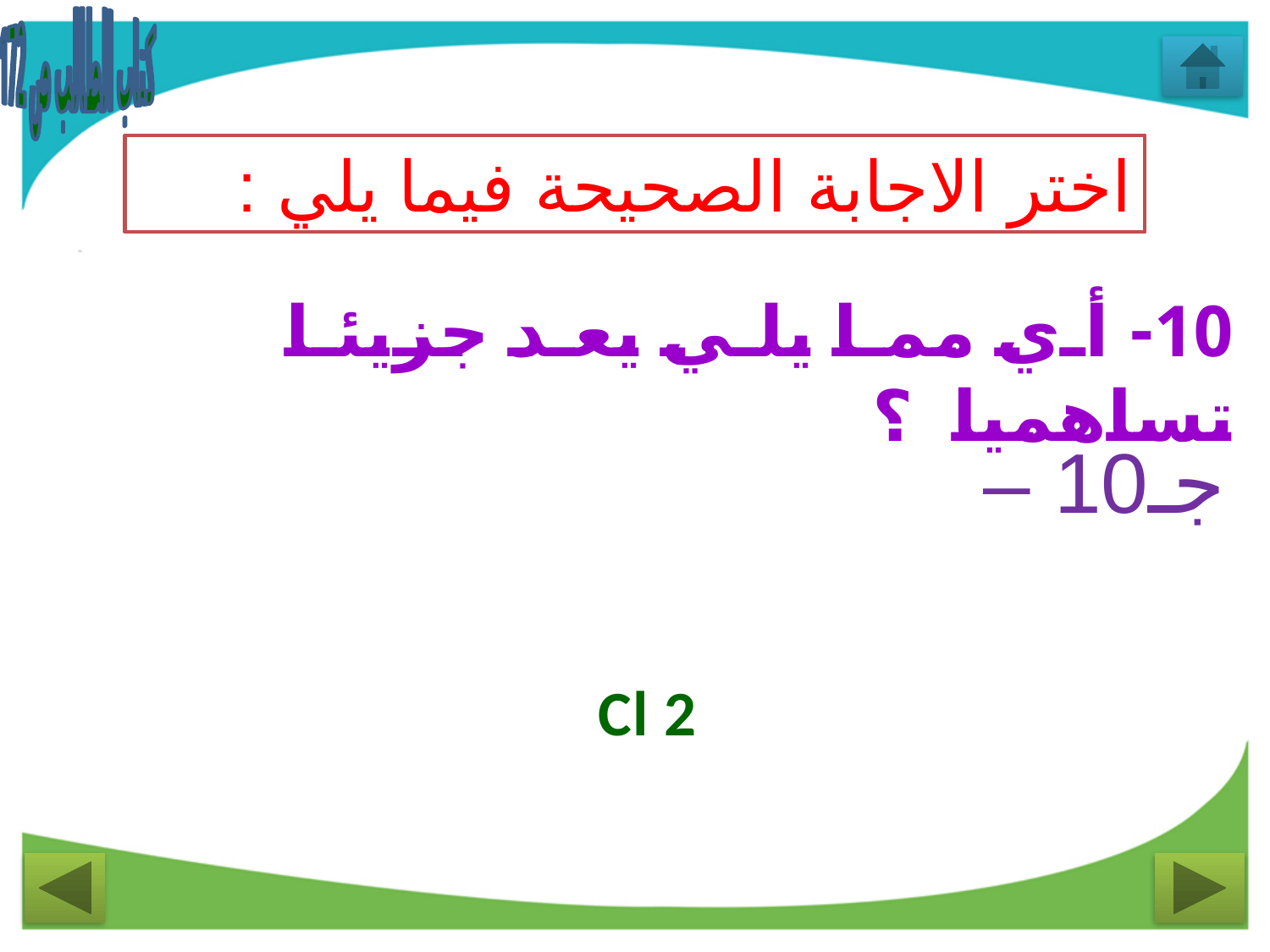

كتاب الطالب ص 172

اختر الاجابة الصحيحة فيما يلي :
10- أي مما يلي يعد جزيئا تساهميا  ؟
جـ10 –
Cl 2